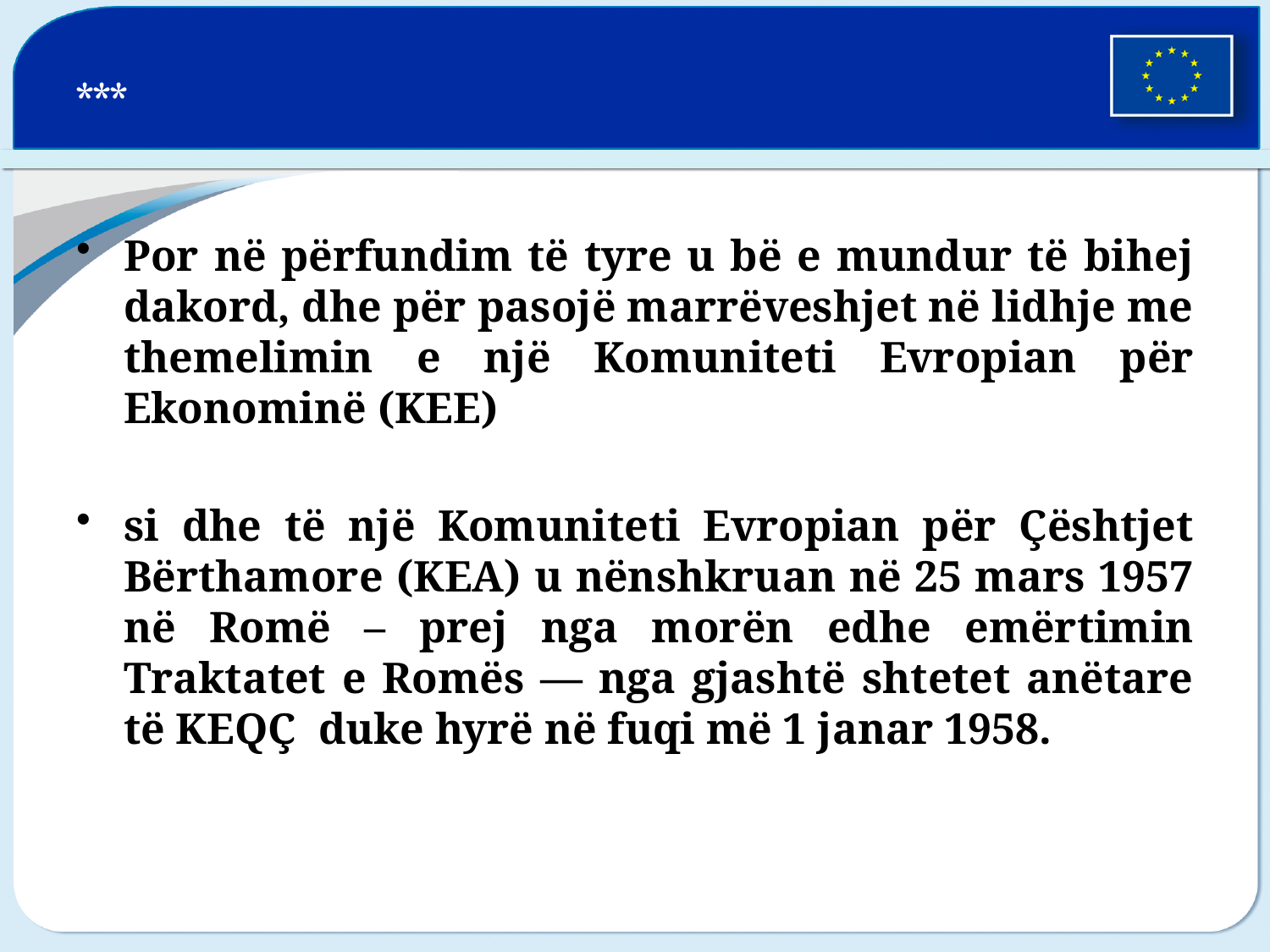

# ***
Por në përfundim të tyre u bë e mundur të bihej dakord, dhe për pasojë marrëveshjet në lidhje me themelimin e një Komuniteti Evropian për Ekonominë (KEE)

si dhe të një Komuniteti Evropian për Çështjet Bërthamore (KEA) u nënshkruan në 25 mars 1957 në Romë – prej nga morën edhe emërtimin Traktatet e Romës — nga gjashtë shtetet anëtare të KEQÇ  duke hyrë në fuqi më 1 janar 1958.